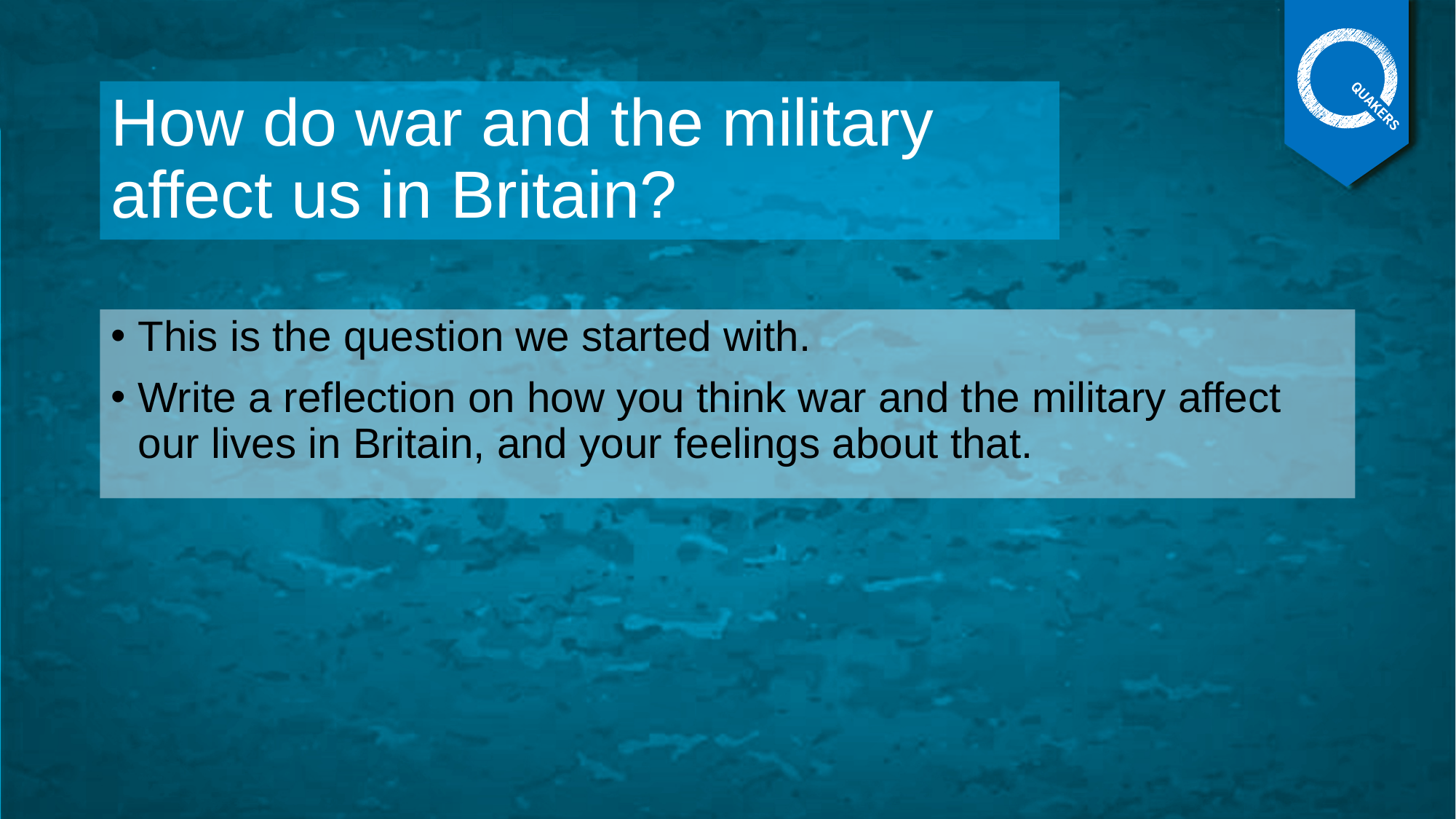

How do war and the military
affect us in Britain?
This is the question we started with.
Write a reflection on how you think war and the military affect our lives in Britain, and your feelings about that.